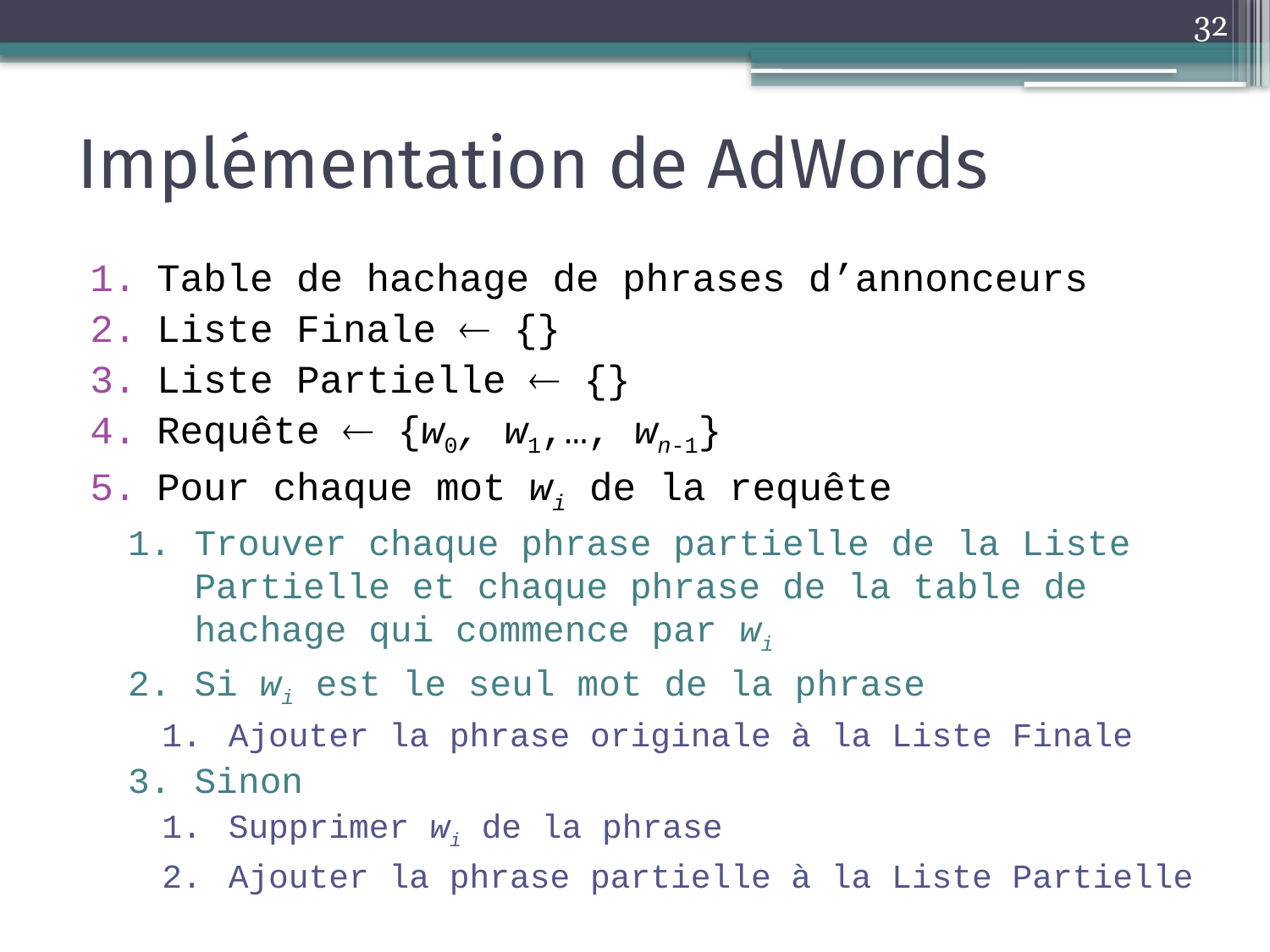

32
# Implémentation de AdWords
Table de hachage de phrases d’annonceurs
Liste Finale ← {}
Liste Partielle ← {}
Requête ← {w0, w1,…, wn-1}
Pour chaque mot wi de la requête
Trouver chaque phrase partielle de la Liste Partielle et chaque phrase de la table de hachage qui commence par wi
Si wi est le seul mot de la phrase
Ajouter la phrase originale à la Liste Finale
Sinon
Supprimer wi de la phrase
Ajouter la phrase partielle à la Liste Partielle